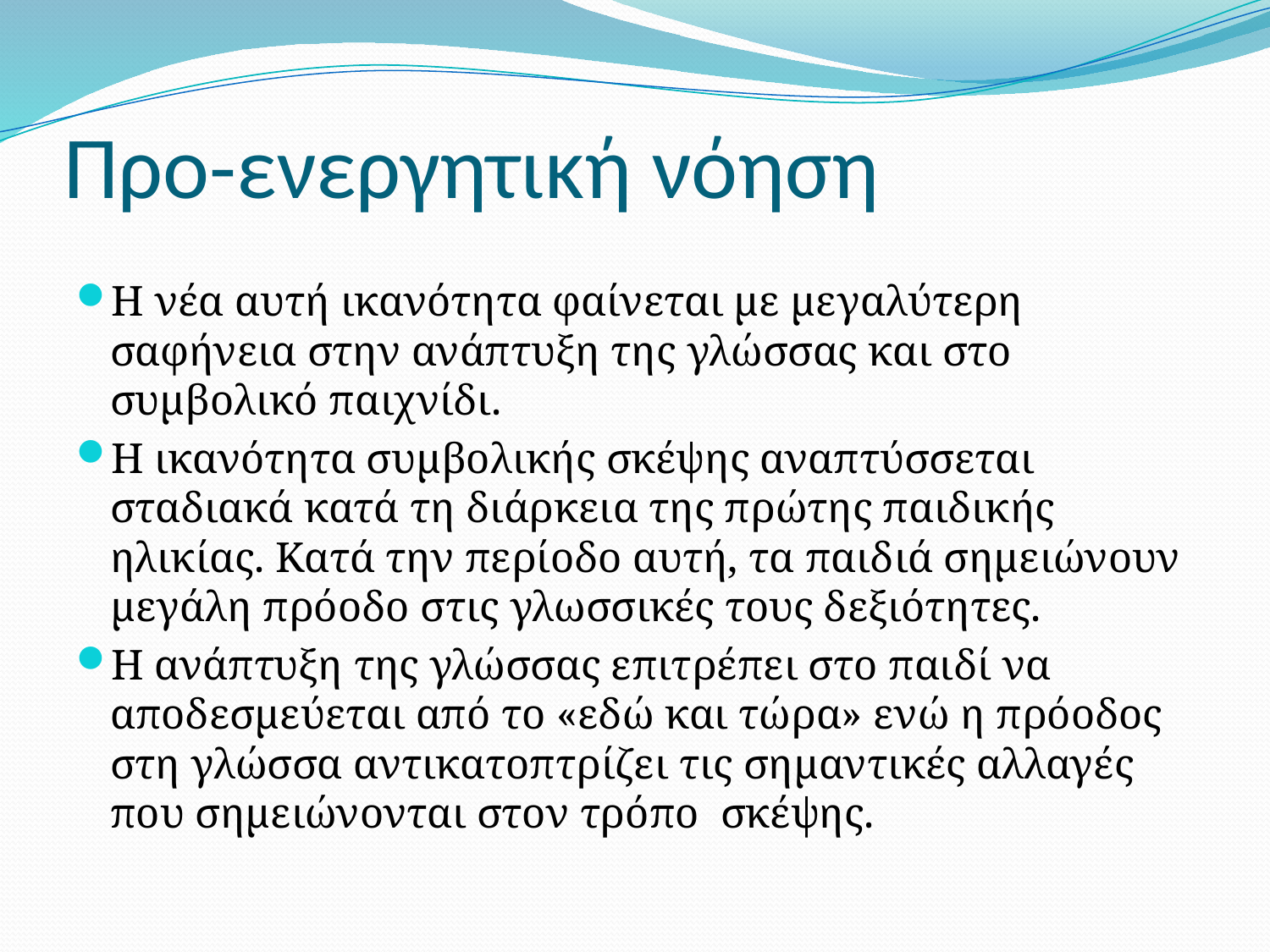

# Προ-ενεργητική νόηση
Η νέα αυτή ικανότητα φαίνεται με μεγαλύτερη σαφήνεια στην ανάπτυξη της γλώσσας και στο συμβολικό παιχνίδι.
Η ικανότητα συμβολικής σκέψης αναπτύσσεται σταδιακά κατά τη διάρκεια της πρώτης παιδικής ηλικίας. Κατά την περίοδο αυτή, τα παιδιά σημειώνουν μεγάλη πρόοδο στις γλωσσικές τους δεξιότητες.
Η ανάπτυξη της γλώσσας επιτρέπει στο παιδί να αποδεσμεύεται από το «εδώ και τώρα» ενώ η πρόοδος στη γλώσσα αντικατοπτρίζει τις σημαντικές αλλαγές που σημειώνονται στον τρόπο  σκέψης.